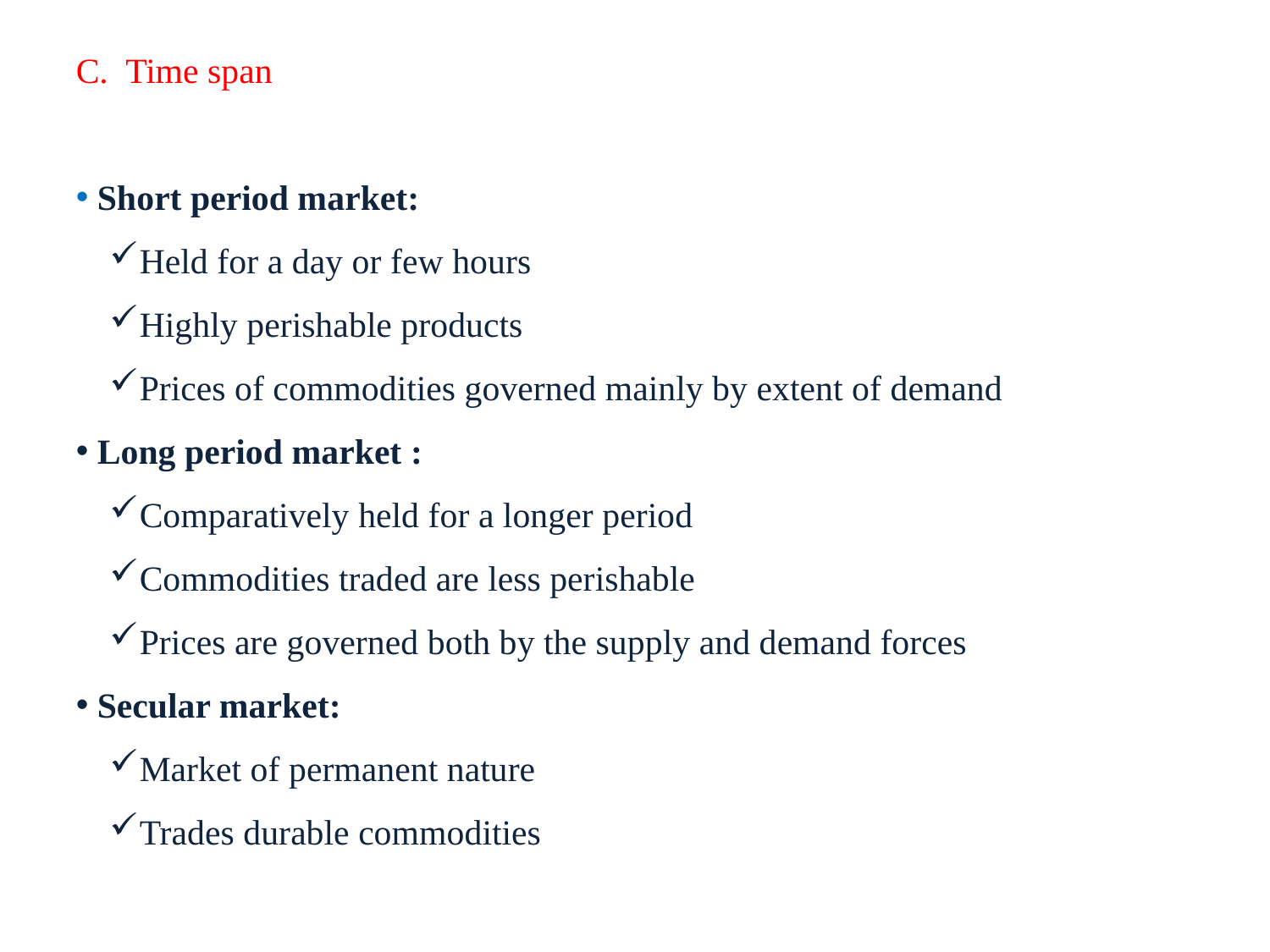

C.  Time span

 Short period market:
Held for a day or few hours
Highly perishable products
Prices of commodities governed mainly by extent of demand
 Long period market :
Comparatively held for a longer period
Commodities traded are less perishable
Prices are governed both by the supply and demand forces
 Secular market:
Market of permanent nature
Trades durable commodities